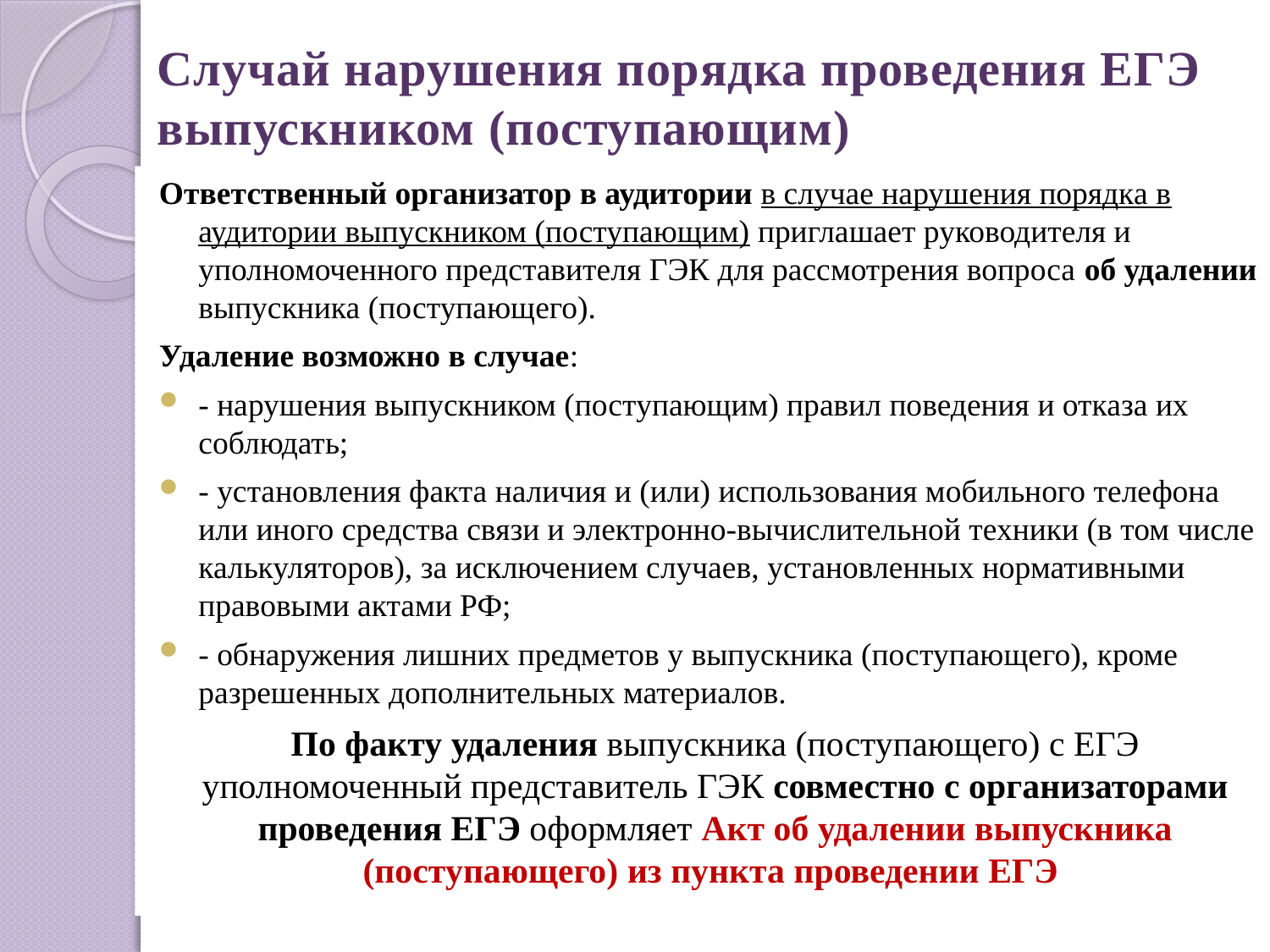

Случай нарушения порядка проведения ЕГЭ выпускником (поступающим)
Ответственный организатор в аудитории в случае нарушения порядка в аудитории выпускником (поступающим) приглашает руководителя и уполномоченного представителя ГЭК для рассмотрения вопроса об удалении выпускника (поступающего).
Удаление возможно в случае:
- нарушения выпускником (поступающим) правил поведения и отказа их соблюдать;
- установления факта наличия и (или) использования мобильного телефона или иного средства связи и электронно-вычислительной техники (в том числе калькуляторов), за исключением случаев, установленных нормативными правовыми актами РФ;
- обнаружения лишних предметов у выпускника (поступающего), кроме разрешенных дополнительных материалов.
По факту удаления выпускника (поступающего) с ЕГЭ уполномоченный представитель ГЭК совместно с организаторами проведения ЕГЭ оформляет Акт об удалении выпускника (поступающего) из пункта проведении ЕГЭ